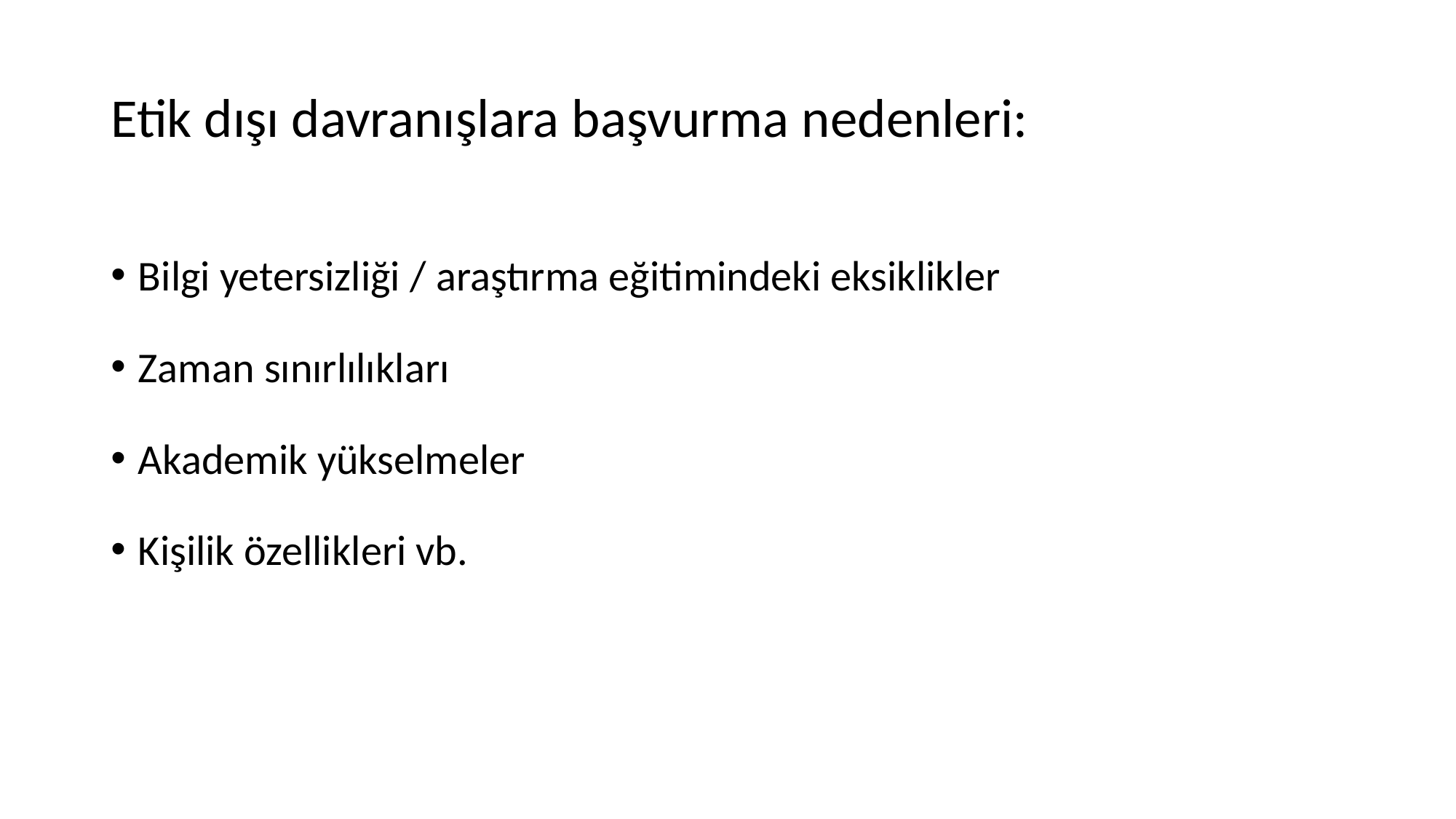

# Etik dışı davranışlara başvurma nedenleri:
Bilgi yetersizliği / araştırma eğitimindeki eksiklikler
Zaman sınırlılıkları
Akademik yükselmeler
Kişilik özellikleri vb.